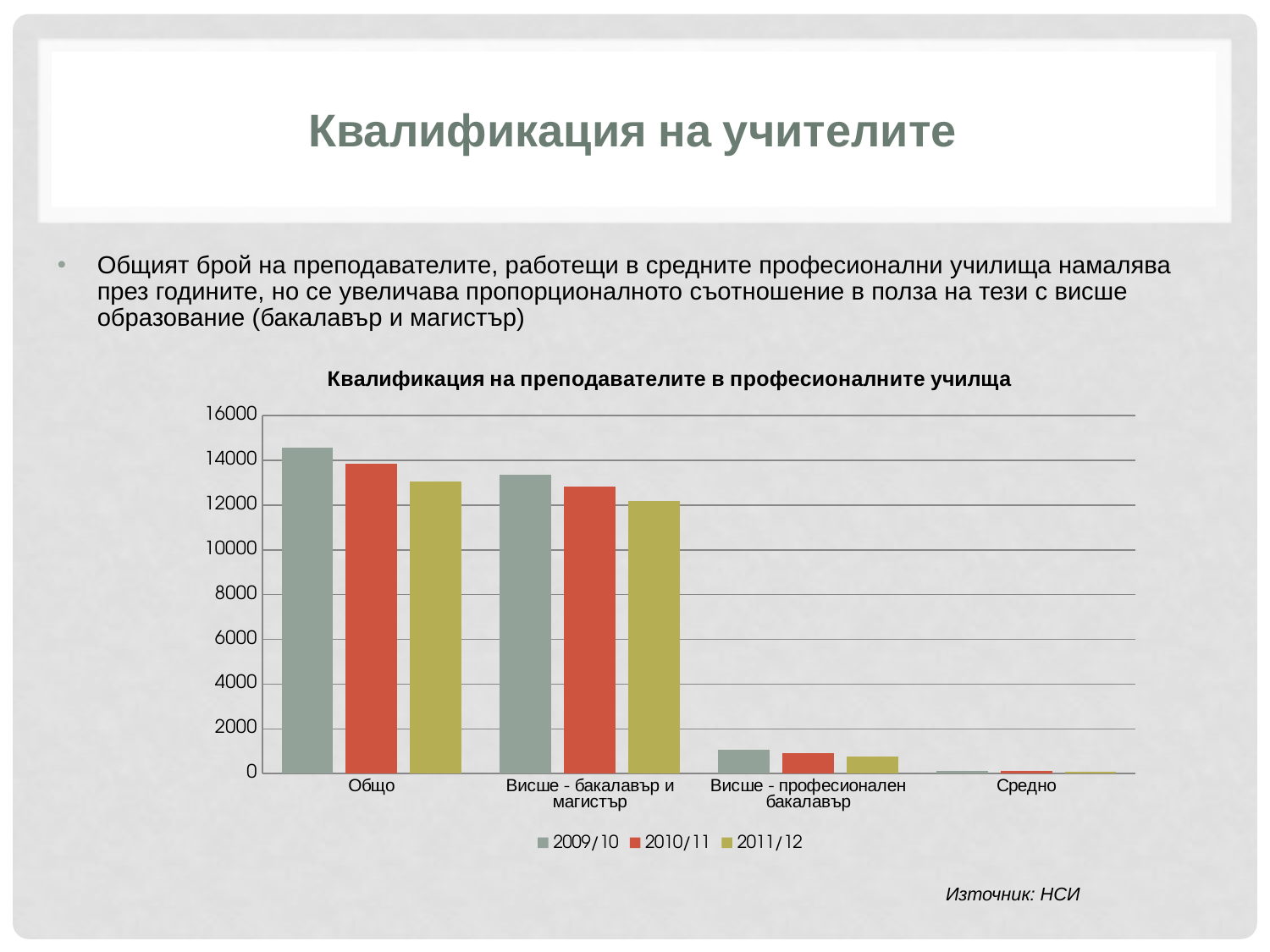

# Квалификация на учителите
Общият брой на преподавателите, работещи в средните професионални училища намалява през годините, но се увеличава пропорционалното съотношение в полза на тези с висше образование (бакалавър и магистър)

### Chart: Квалификация на преподавателите в професионалните училща

| Category | 2009/10 | 2010/11 | 2011/12 |
|---|---|---|---|
| Общо | 14557.0 | 13841.0 | 13056.0 |
| Висше - бакалавър и магистър | 13351.0 | 12824.0 | 12192.0 |
| Висше - професионален бакалавър | 1085.0 | 907.0 | 765.0 |
| Средно | 121.0 | 110.0 | 99.0 |
Източник: НСИ